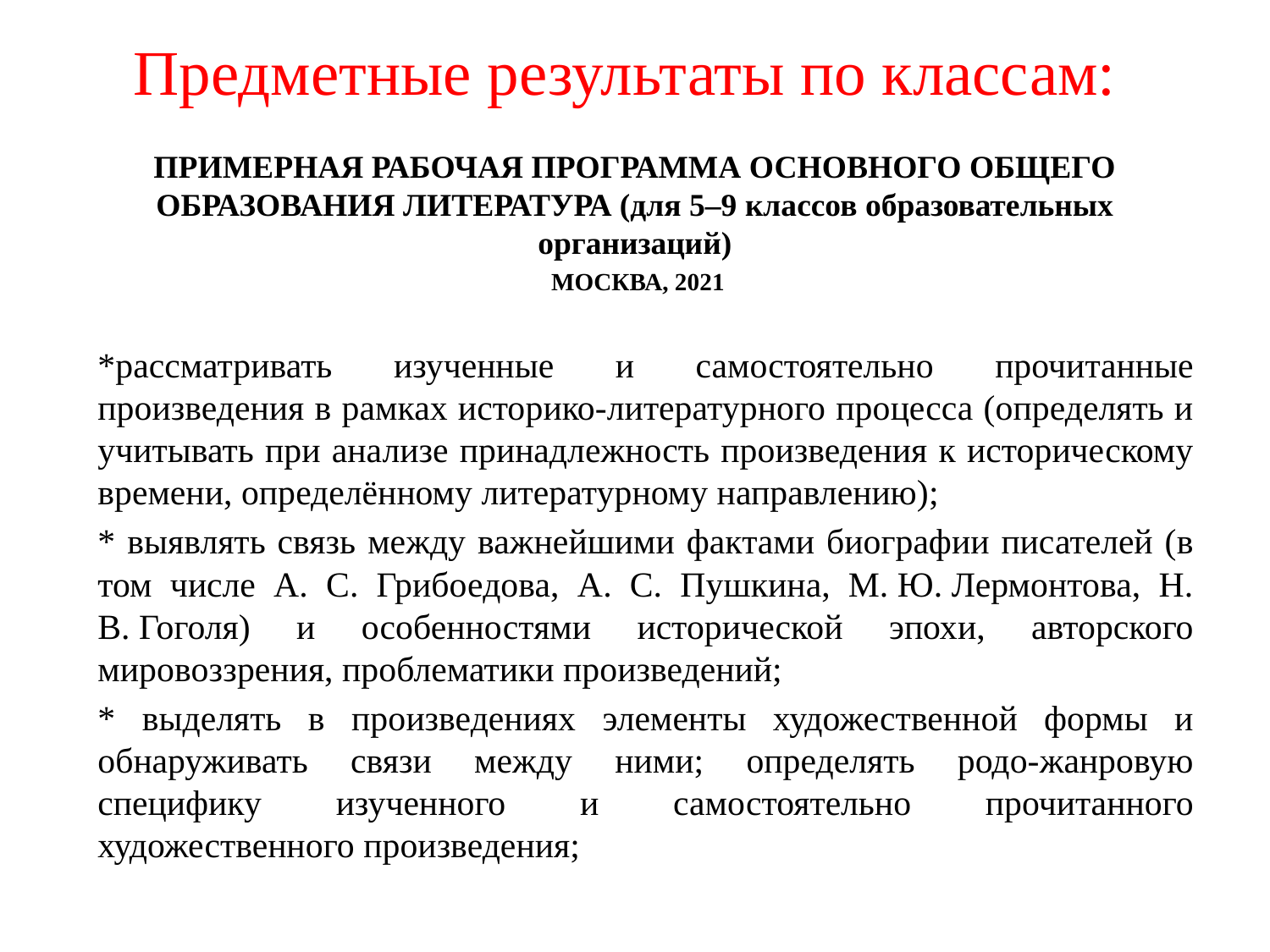

# Предметные результаты по классам:
ПРИМЕРНАЯ РАБОЧАЯ ПРОГРАММА ОСНОВНОГО ОБЩЕГО ОБРАЗОВАНИЯ ЛИТЕРАТУРА (для 5–9 классов образовательных организаций)
 МОСКВА, 2021

*рассматривать изученные и самостоятельно прочитанные произведения в рамках историко-литературного процесса (определять и учитывать при анализе принадлежность произведения к историческому времени, определённому литературному направлению);
* выявлять связь между важнейшими фактами биографии писателей (в том числе А. С. Грибоедова, А. С. Пушкина, М. Ю. Лермонтова, Н. В. Гоголя) и особенностями исторической эпохи, авторского мировоззрения, проблематики произведений;
* выделять в произведениях элементы художественной формы и обнаруживать связи между ними; определять родо-жанровую специфику изученного и самостоятельно прочитанного художественного произведения;